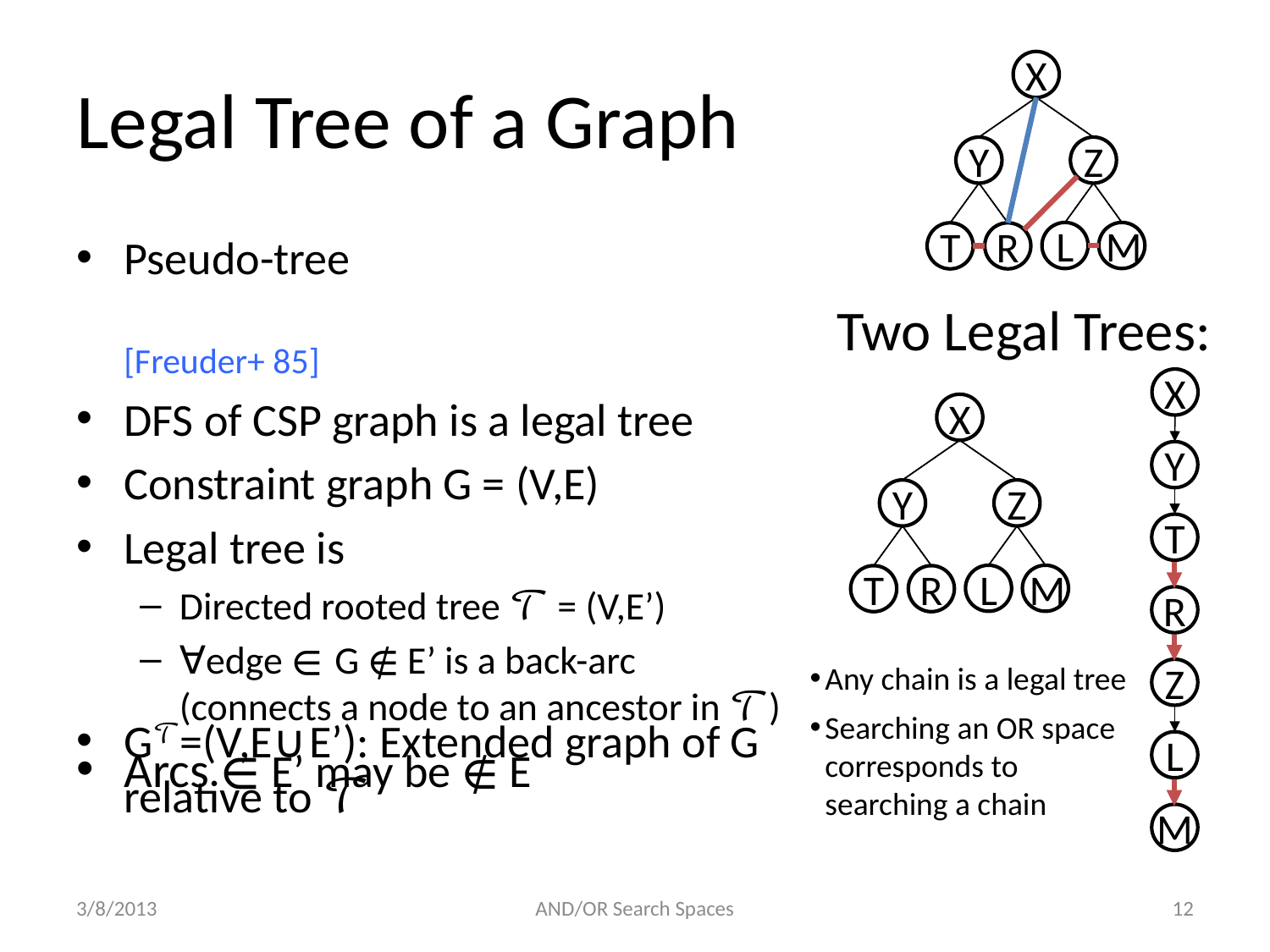

# Legal Tree of a Graph
X
Y
Z
L
M
T
R
Pseudo-tree	[Freuder+ 85]
DFS of CSP graph is a legal tree
Constraint graph G = (V,E)
Legal tree is
Directed rooted tree 𝒯 = (V,E’)
∀edge ∈ G ∉ E’ is a back-arc  (connects a node to an ancestor in 𝒯)
Arcs ∈ E’ may be ∉ E
Two Legal Trees:
X
X
Y
Z
L
M
T
R
Y
T
R
Any chain is a legal tree
Searching an OR space corresponds to searching a chain
Z
G𝒯=(V,E∪E’): Extended graph of G relative to 𝒯
L
M
3/8/2013
AND/OR Search Spaces
12